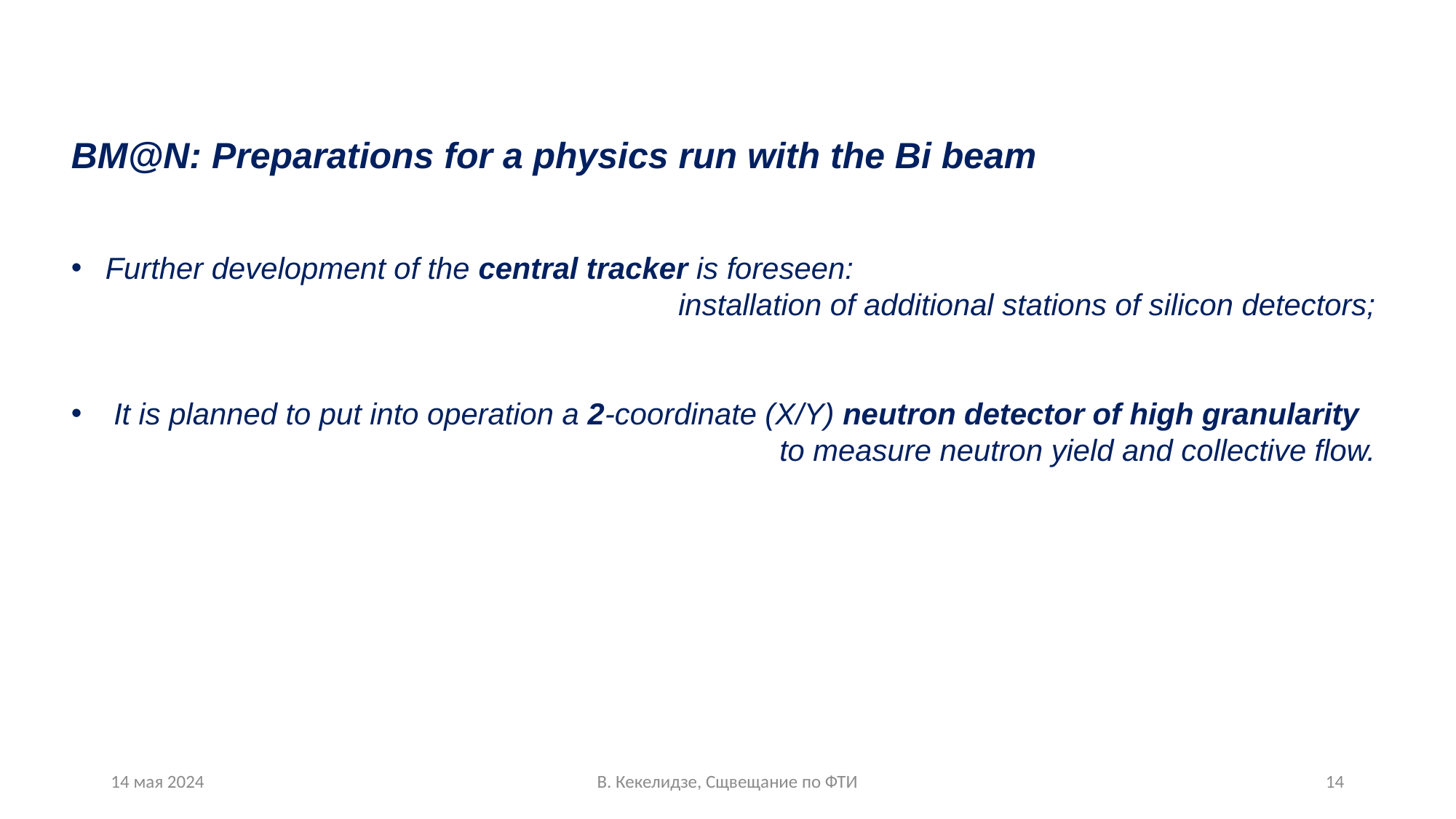

BM@N: Preparations for a physics run with the Bi beam

Further development of the central tracker is foreseen:
installation of additional stations of silicon detectors;

 It is planned to put into operation a 2-coordinate (X/Y) neutron detector of high granularity
 to measure neutron yield and collective flow.
14 мая 2024
В. Кекелидзе, Сщвещание по ФТИ
14